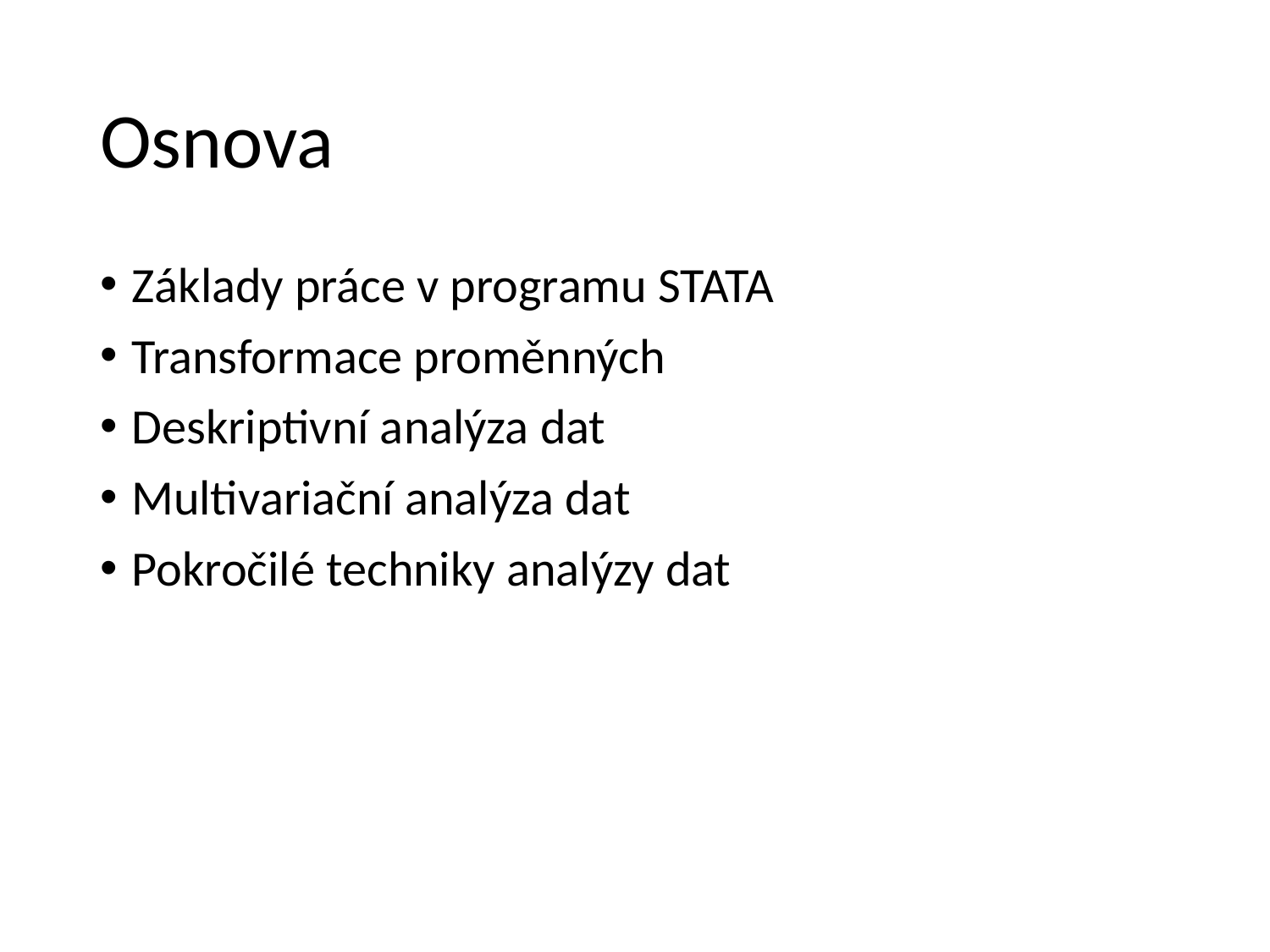

# Osnova
Základy práce v programu STATA
Transformace proměnných
Deskriptivní analýza dat
Multivariační analýza dat
Pokročilé techniky analýzy dat